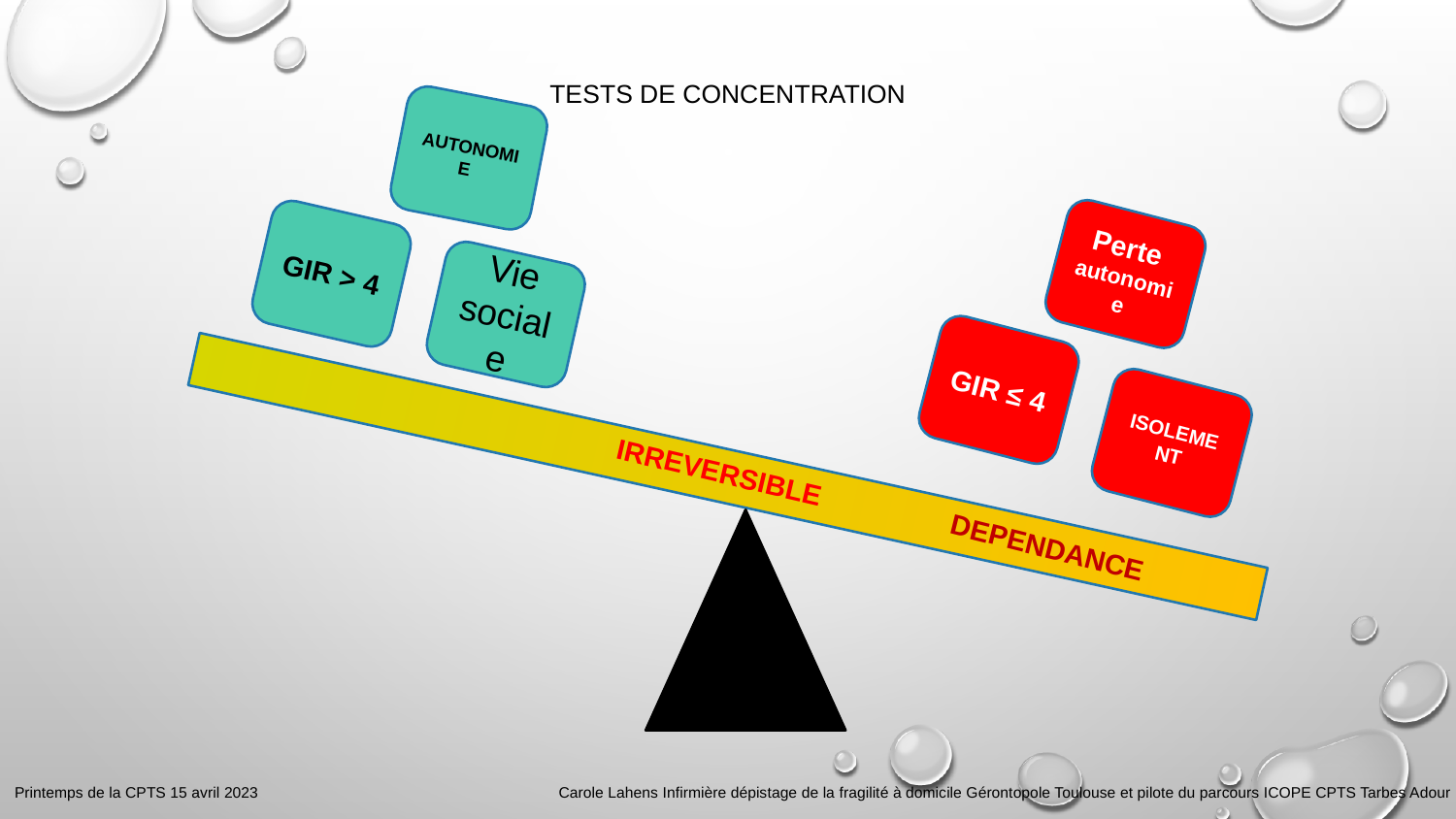

# TESTS DE CONCENTRATION
AUTONOMIE
GIR > 4
Perte  autonomie
Vie
sociale
GIR ≤ 4
ISOLEMENT

IRREVERSIBLE

DEPENDANCE
Printemps de la CPTS 15 avril 2023                                                                     Carole Lahens Infirmière dépistage de la fragilité à domicile Gérontopole Toulouse et pilote du parcours ICOPE CPTS Tarbes Adour